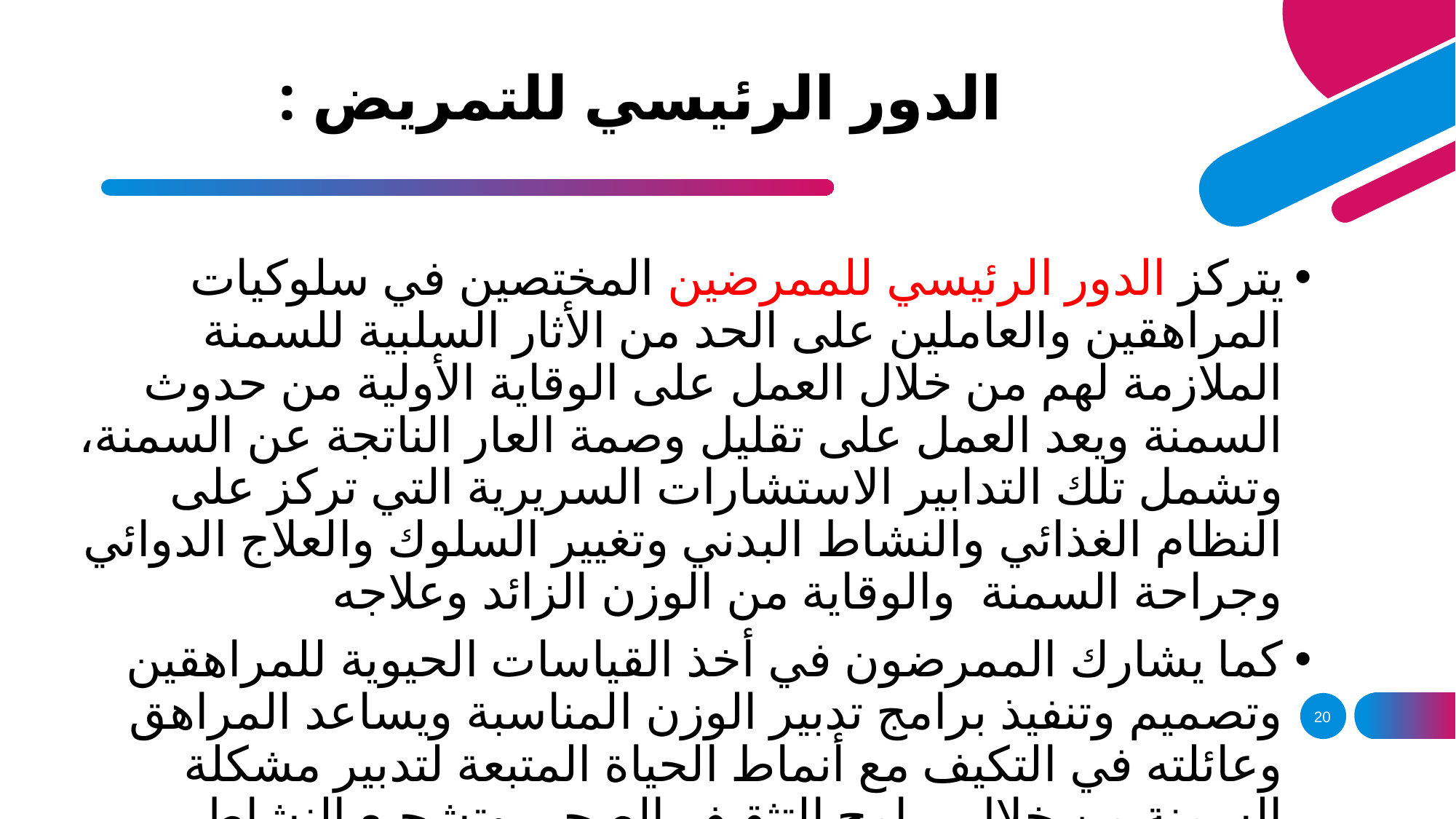

# الدور الرئيسي للتمريض :
يتركز الدور الرئيسي للممرضين المختصين في سلوكيات المراهقين والعاملين على الحد من الأثار السلبية للسمنة الملازمة لهم من خلال العمل على الوقاية الأولية من حدوث السمنة ويعد العمل على تقليل وصمة العار الناتجة عن السمنة، وتشمل تلك التدابير الاستشارات السريرية التي تركز على النظام الغذائي والنشاط البدني وتغيير السلوك والعلاج الدوائي وجراحة السمنة  والوقاية من الوزن الزائد وعلاجه
كما يشارك الممرضون في أخذ القياسات الحيوية للمراهقين وتصميم وتنفيذ برامج تدبير الوزن المناسبة ويساعد المراهق وعائلته في التكيف مع أنماط الحياة المتبعة لتدبير مشكلة السمنة من خلال برامج التثقيف الصحي وتشجيع النشاط البدني وتعليم السلوكيات الصحية

20